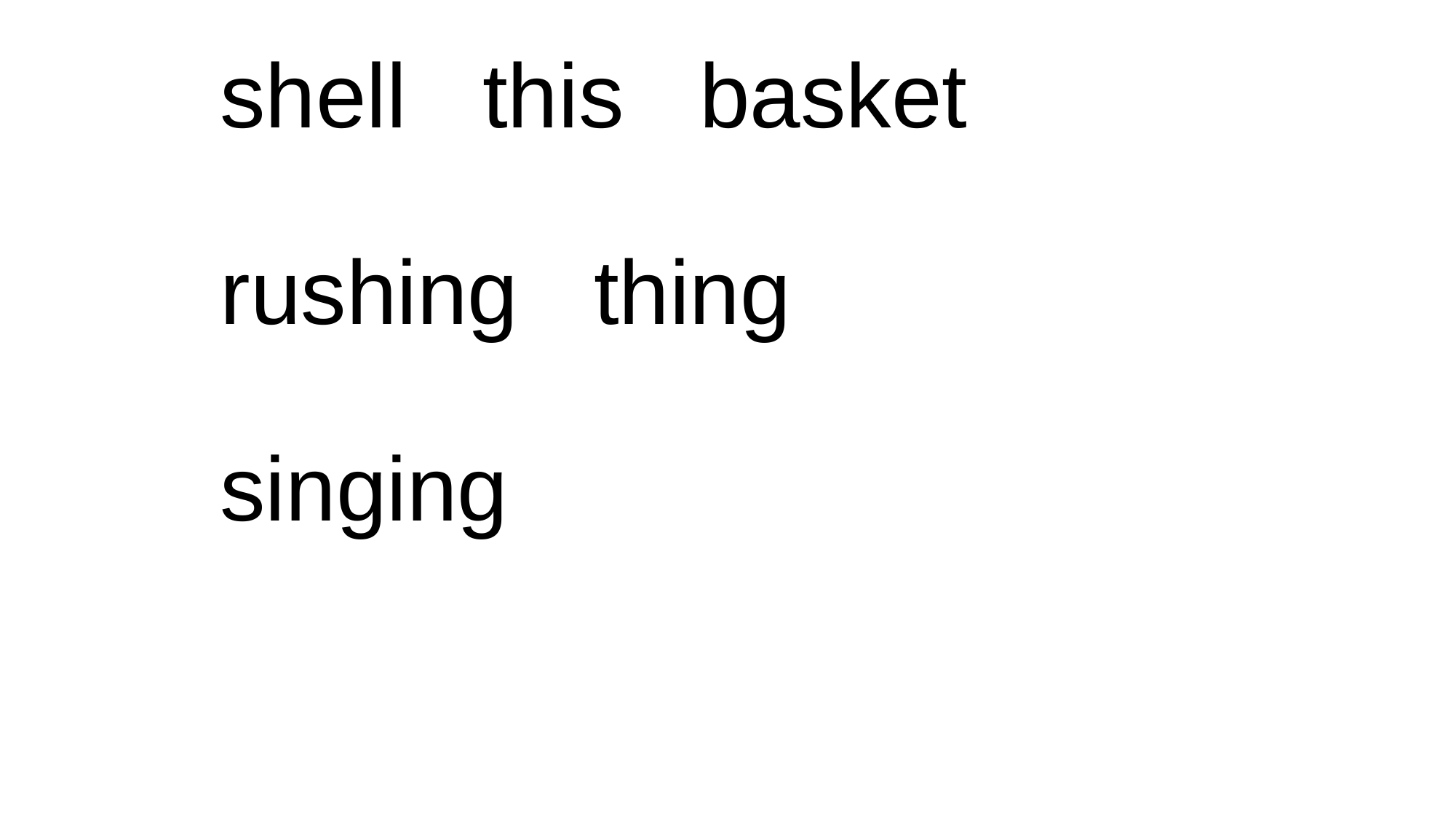

# shell   this   basket rushing   thing singing